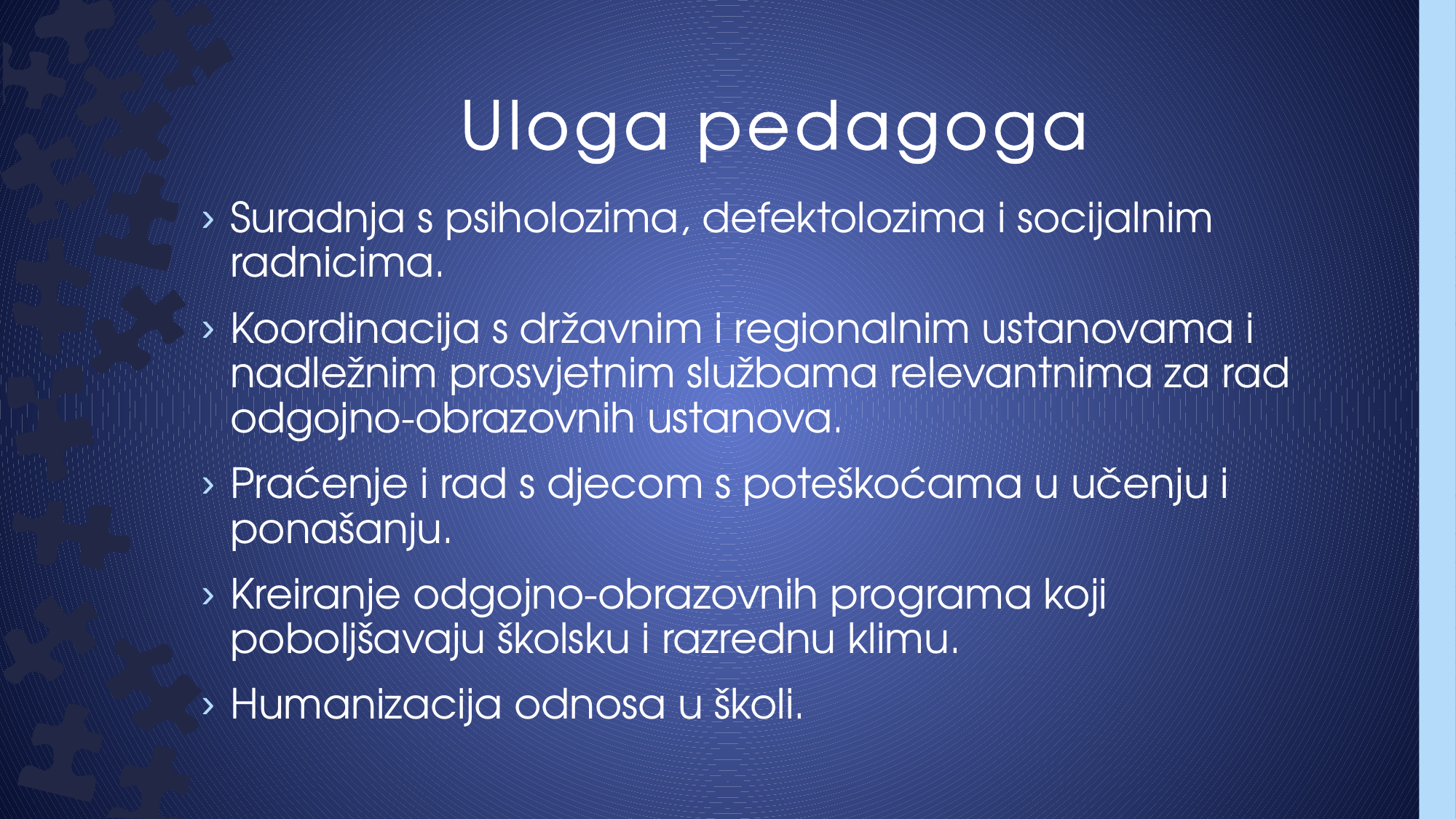

# Uloga pedagoga
Suradnja s psiholozima, defektolozima i socijalnim radnicima.
Koordinacija s državnim i regionalnim ustanovama i nadležnim prosvjetnim službama relevantnima za rad odgojno-obrazovnih ustanova.
Praćenje i rad s djecom s poteškoćama u učenju i ponašanju.
Kreiranje odgojno-obrazovnih programa koji poboljšavaju školsku i razrednu klimu.
Humanizacija odnosa u školi.